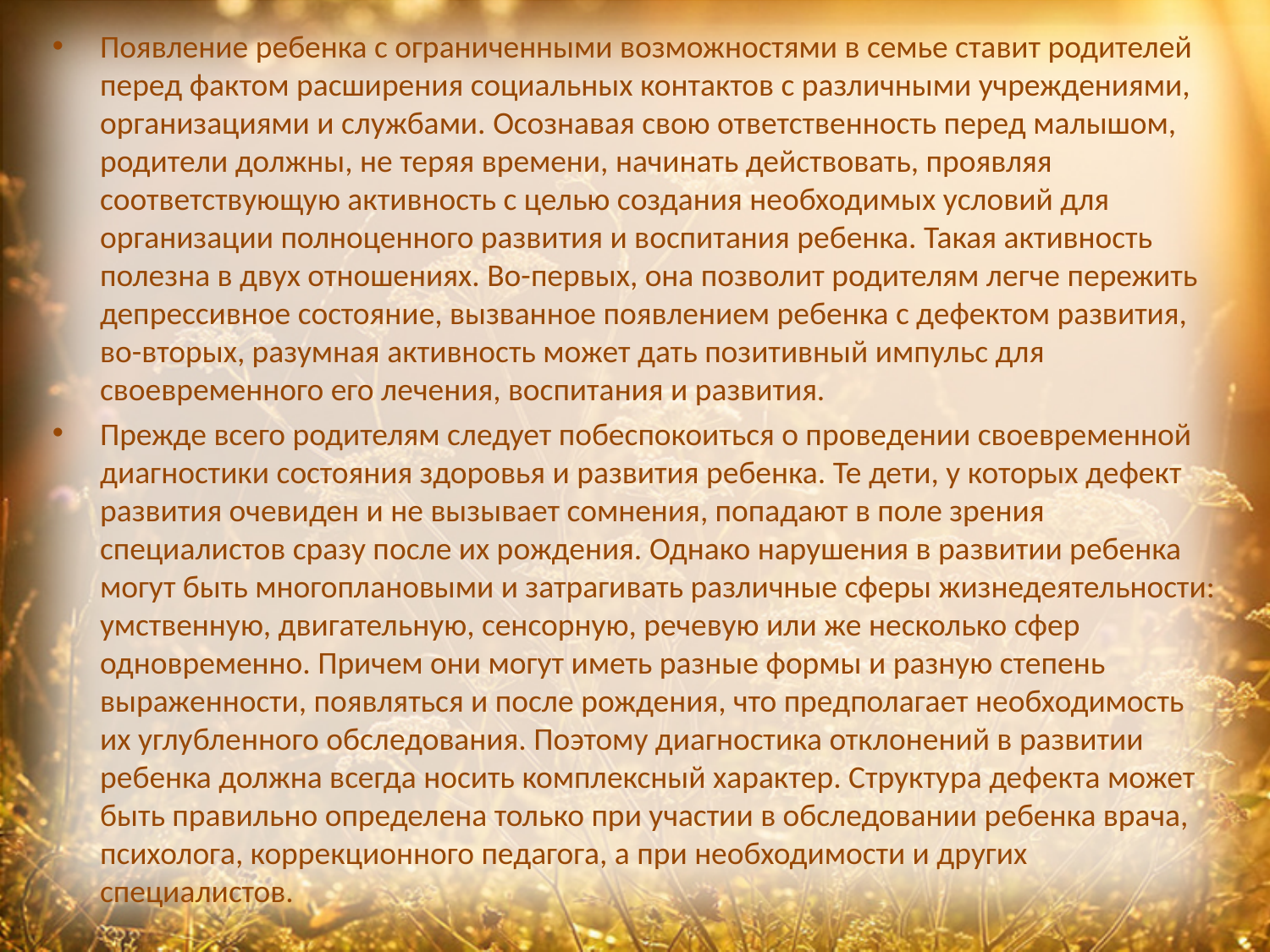

Появление ребенка с ограниченными возможностями в семье ставит родителей перед фактом расширения социальных контактов с различными учреждениями, организациями и службами. Осознавая свою ответственность перед малышом, родители должны, не теряя времени, начинать действовать, проявляя соответствующую активность с целью создания необходимых условий для организации полноценного развития и воспитания ребенка. Такая активность полезна в двух отношениях. Во-первых, она позволит родителям легче пережить депрессивное состояние, вызванное появлением ребенка с дефектом развития, во-вторых, разумная активность может дать позитивный импульс для своевременного его лечения, воспитания и развития.
Прежде всего родителям следует побеспокоиться о проведении своевременной диагностики состояния здоровья и развития ребенка. Те дети, у которых дефект развития очевиден и не вызывает сомнения, попадают в поле зрения специалистов сразу после их рождения. Однако нарушения в развитии ребенка могут быть многоплановыми и затрагивать различные сферы жизнедеятельности: умственную, двигательную, сенсорную, речевую или же несколько сфер одновременно. Причем они могут иметь разные формы и разную степень выраженности, появляться и после рождения, что предполагает необходимость их углубленного обследования. Поэтому диагностика отклонений в развитии ребенка должна всегда носить комплексный характер. Структура дефекта может быть правильно определена только при участии в обследовании ребенка врача, психолога, коррекционного педагога, а при необходимости и других специалистов.